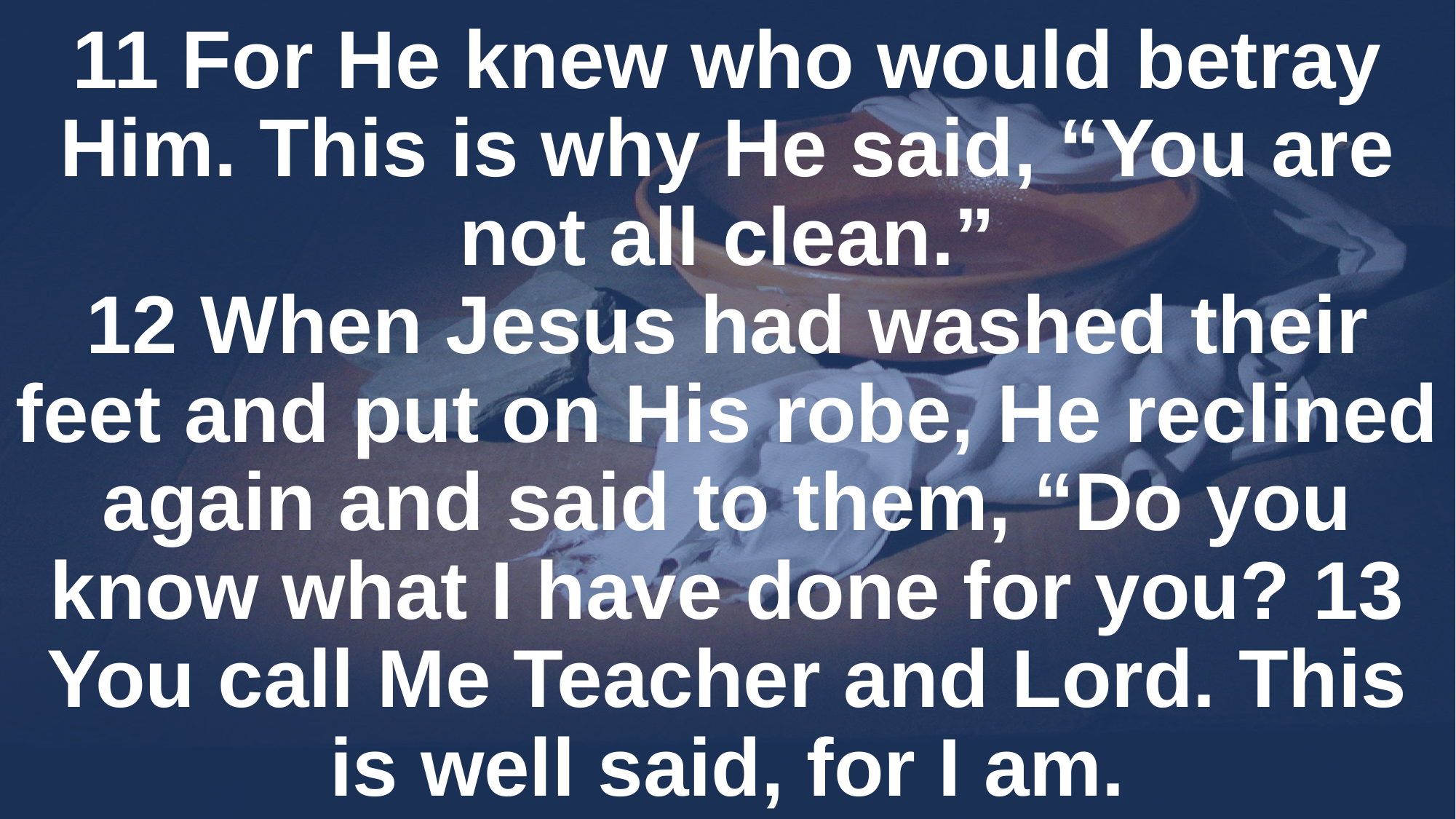

# 11 For He knew who would betray Him. This is why He said, “You are not all clean.” 12 When Jesus had washed their feet and put on His robe, He reclined again and said to them, “Do you know what I have done for you? 13 You call Me Teacher and Lord. This is well said, for I am.